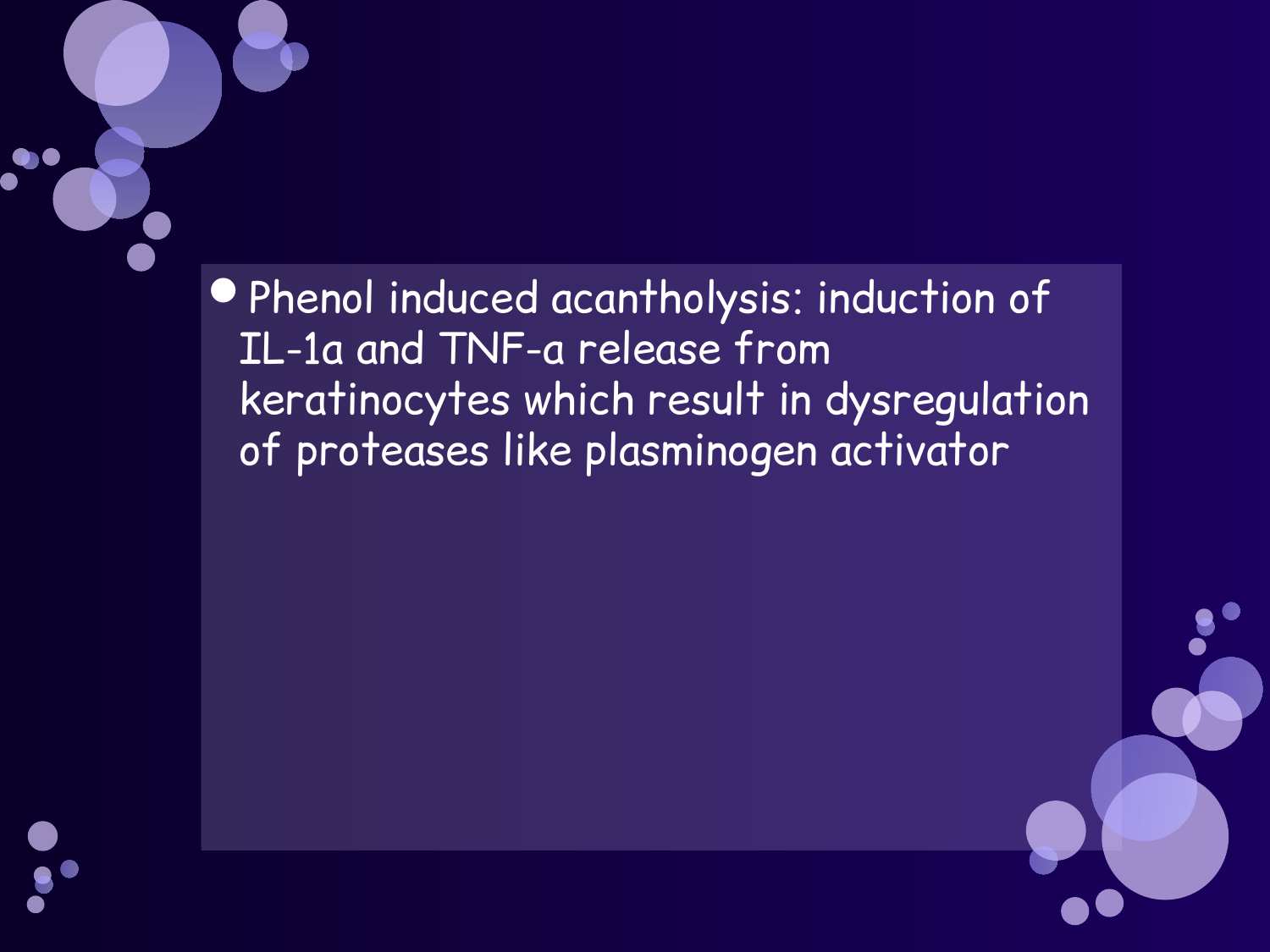

#
Phenol induced acantholysis: induction of IL-1a and TNF-a release from keratinocytes which result in dysregulation of proteases like plasminogen activator